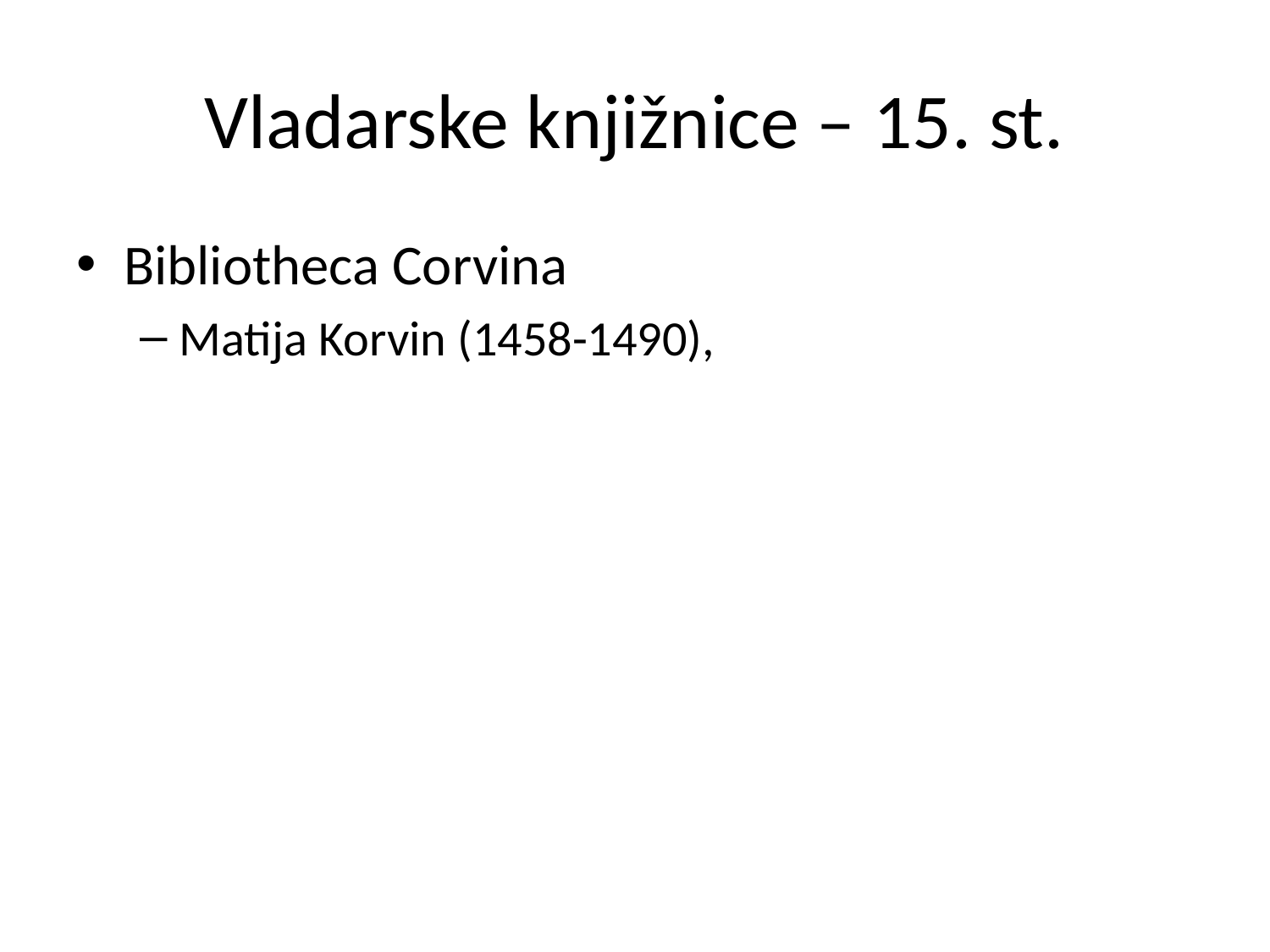

# Vladarske knjižnice – 15. st.
Bibliotheca Corvina
Matija Korvin (1458-1490),